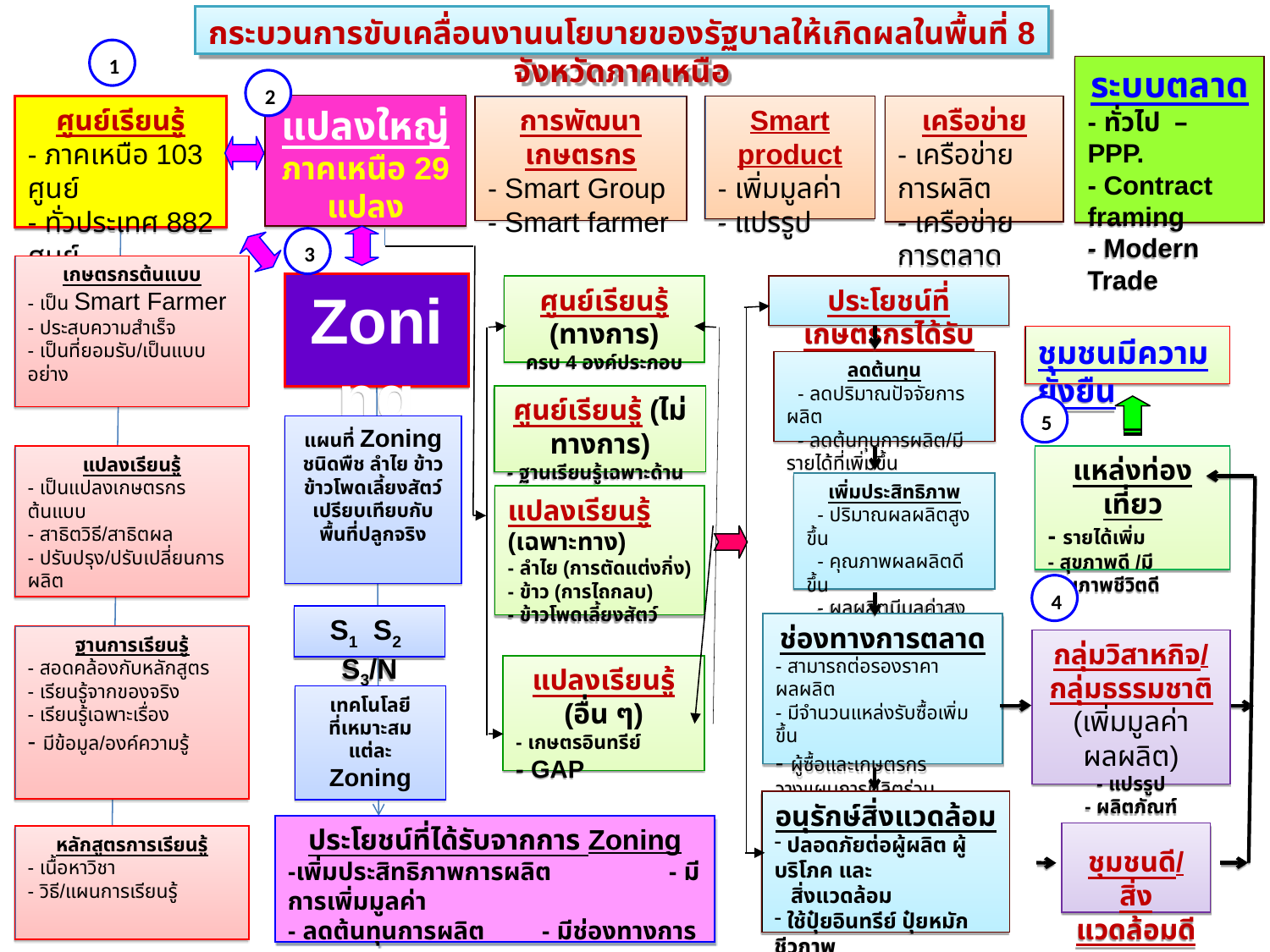

กระบวนการขับเคลื่อนงานนโยบายของรัฐบาลให้เกิดผลในพื้นที่ 8 จังหวัดภาคเหนือ
1
ระบบตลาด
- ทั่วไป  – PPP.
- Contract framing
- Modern Trade
2
แปลงใหญ่
ภาคเหนือ 29 แปลง
ศูนย์เรียนรู้
- ภาคเหนือ 103 ศูนย์
- ทั่วประเทศ 882 ศูนย์
การพัฒนาเกษตรกร
- Smart Group
- Smart farmer
Smart product
- เพิ่มมูลค่า
- แปรรูป
เครือข่าย
- เครือข่ายการผลิต
- เครือข่ายการตลาด

3

เกษตรกรต้นแบบ
- เป็น Smart Farmer
- ประสบความสำเร็จ
- เป็นที่ยอมรับ/เป็นแบบอย่าง
Zoning
ศูนย์เรียนรู้ (ทางการ)
ครบ 4 องค์ประกอบ
ประโยชน์ที่เกษตรกรได้รับ
ชุมชนมีความยั่งยืน

ลดต้นทุน
  - ลดปริมาณปัจจัยการผลิต
  - ลดต้นทุนการผลิต/มีรายได้ที่เพิ่มขึ้น

ศูนย์เรียนรู้ (ไม่ทางการ)
- ฐานเรียนรู้เฉพาะด้าน
5

แผนที่ Zoning ชนิดพืช ลำไย ข้าว ข้าวโพดเลี้ยงสัตว์ เปรียบเทียบกับพื้นที่ปลูกจริง
แปลงเรียนรู้
- เป็นแปลงเกษตรกรต้นแบบ
- สาธิตวิธี/สาธิตผล
- ปรับปรุง/ปรับเปลี่ยนการผลิต

แหล่งท่องเที่ยว
- รายได้เพิ่ม
- สุขภาพดี /มีคุณภาพชีวิตดี
เพิ่มประสิทธิภาพ
  - ปริมาณผลผลิตสูงขึ้น
  - คุณภาพผลผลิตดีขึ้น
  - ผลผลิตมีมูลค่าสูงขึ้น

แปลงเรียนรู้ (เฉพาะทาง)
- ลำไย (การตัดแต่งกิ่ง)
- ข้าว (การไถกลบ)
- ข้าวโพดเลี้ยงสัตว์

4
S1  S2  S3/N
ช่องทางการตลาด
- สามารถต่อรองราคาผลผลิต
- มีจำนวนแหล่งรับซื้อเพิ่มขึ้น
- ผู้ซื้อและเกษตรกรวางแผนการผลิตร่วม
- แก้ปัญหาราคาตกต่ำ
ฐานการเรียนรู้
- สอดคล้องกับหลักสูตร
- เรียนรู้จากของจริง
- เรียนรู้เฉพาะเรื่อง
- มีข้อมูล/องค์ความรู้

กลุ่มวิสาหกิจ/กลุ่มธรรมชาติ
(เพิ่มมูลค่าผลผลิต)
- แปรรูป
- ผลิตภัณฑ์
แปลงเรียนรู้ (อื่น ๆ)
- เกษตรอินทรีย์
- GAP

เทคโนโลยี
ที่เหมาะสมแต่ละ Zoning
อนุรักษ์สิ่งแวดล้อม
 ปลอดภัยต่อผู้ผลิต ผู้บริโภค และ
   สิ่งแวดล้อม
 ใช้ปุ๋ยอินทรีย์ ปุ๋ยหมัก ชีวภาพ
  ป้องกันศัตรูพืช

ประโยชน์ที่ได้รับจากการ Zoning
-เพิ่มประสิทธิภาพการผลิต	- มีการเพิ่มมูลค่า
- ลดต้นทุนการผลิต	- มีช่องทางการตลาด
- มีการอนุรักษ์สิ่งแวดล้อม

ชุมชนดี/
สิ่งแวดล้อมดี
หลักสูตรการเรียนรู้
- เนื้อหาวิชา
- วิธี/แผนการเรียนรู้